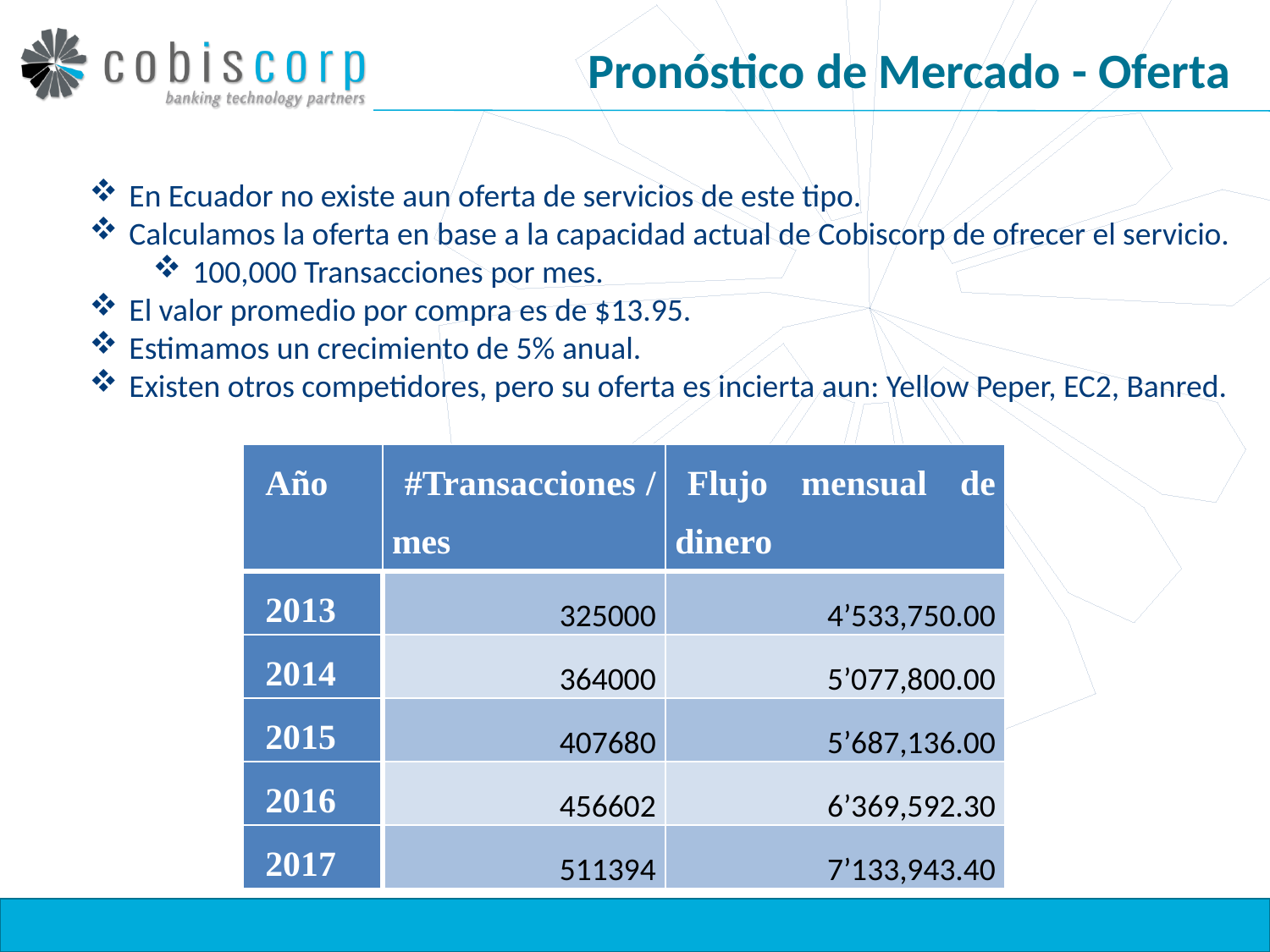

# Pronóstico de Mercado - Oferta
En Ecuador no existe aun oferta de servicios de este tipo.
Calculamos la oferta en base a la capacidad actual de Cobiscorp de ofrecer el servicio.
100,000 Transacciones por mes.
El valor promedio por compra es de $13.95.
Estimamos un crecimiento de 5% anual.
Existen otros competidores, pero su oferta es incierta aun: Yellow Peper, EC2, Banred.
| Año | #Transacciones /mes | Flujo mensual de dinero |
| --- | --- | --- |
| 2013 | 325000 | 4’533,750.00 |
| 2014 | 364000 | 5’077,800.00 |
| 2015 | 407680 | 5’687,136.00 |
| 2016 | 456602 | 6’369,592.30 |
| 2017 | 511394 | 7’133,943.40 |